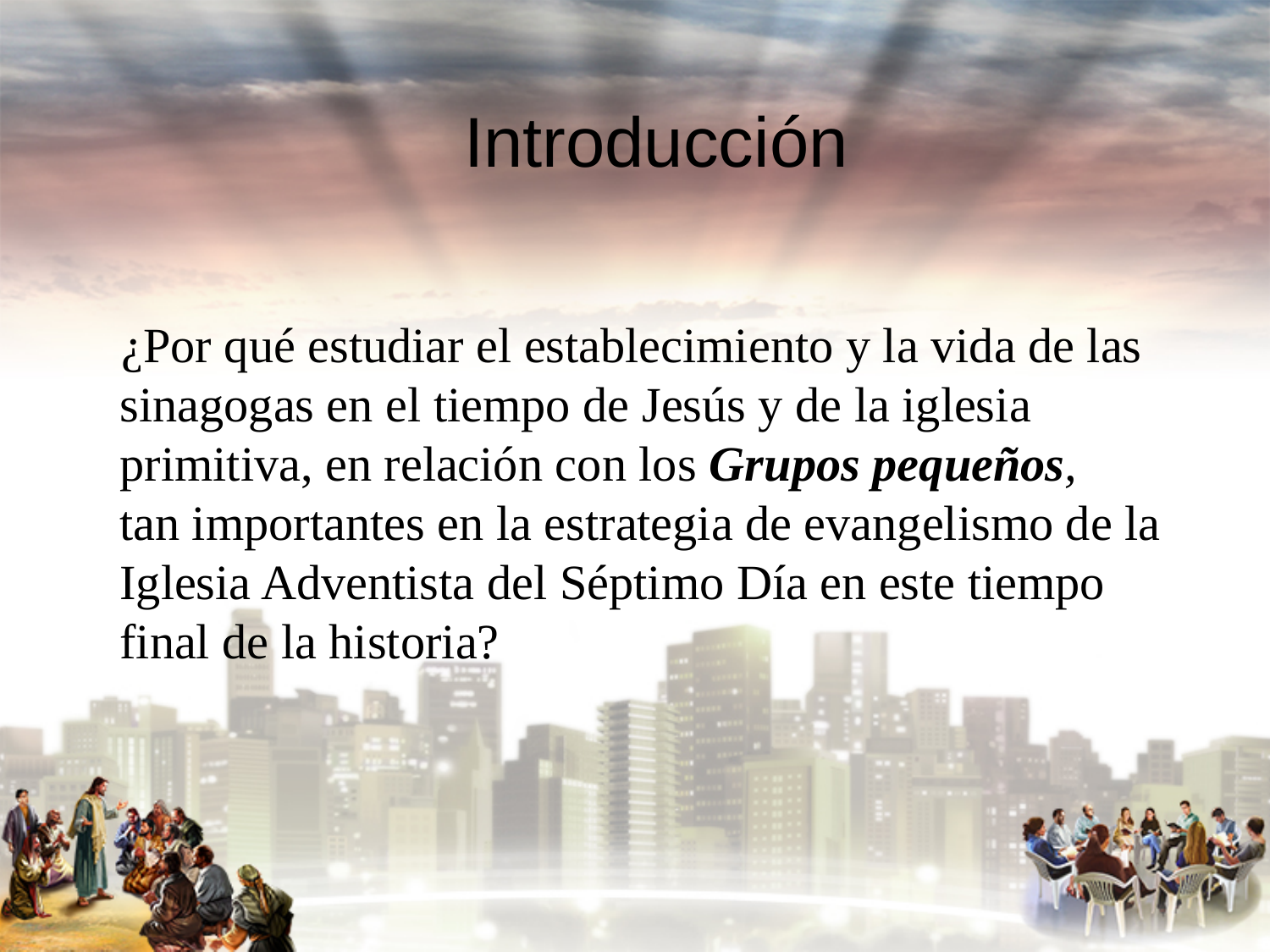

Introducción
    ¿Por qué estudiar el establecimiento y la vida de las sinagogas en el tiempo de Jesús y de la iglesia primitiva, en relación con los Grupos pequeños,     tan importantes en la estrategia de evangelismo de la Iglesia Adventista del Séptimo Día en este tiempo final de la historia?